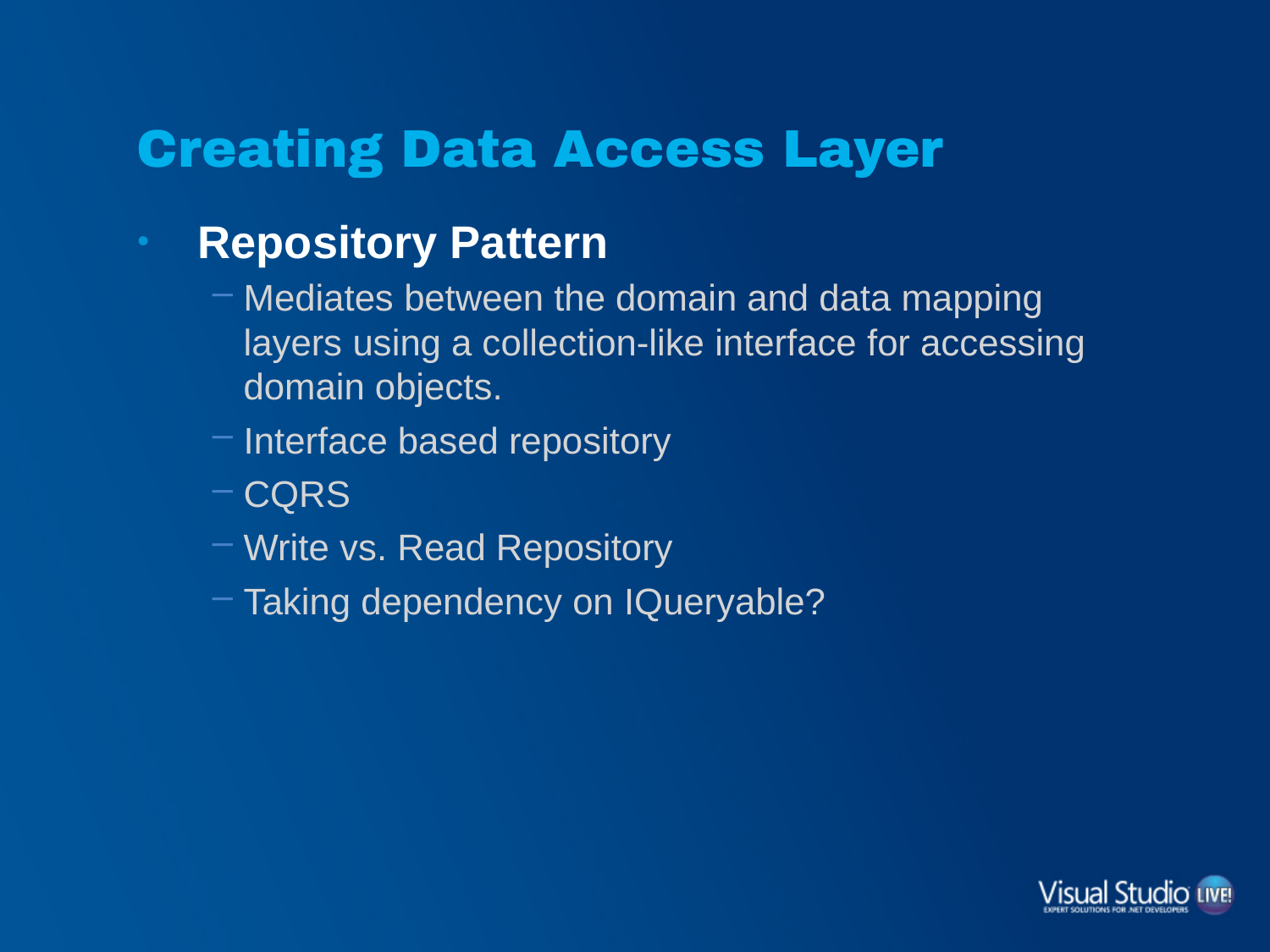

# Creating Data Access Layer
Repository Pattern
Mediates between the domain and data mapping layers using a collection-like interface for accessing domain objects.
Interface based repository
CQRS
Write vs. Read Repository
Taking dependency on IQueryable?